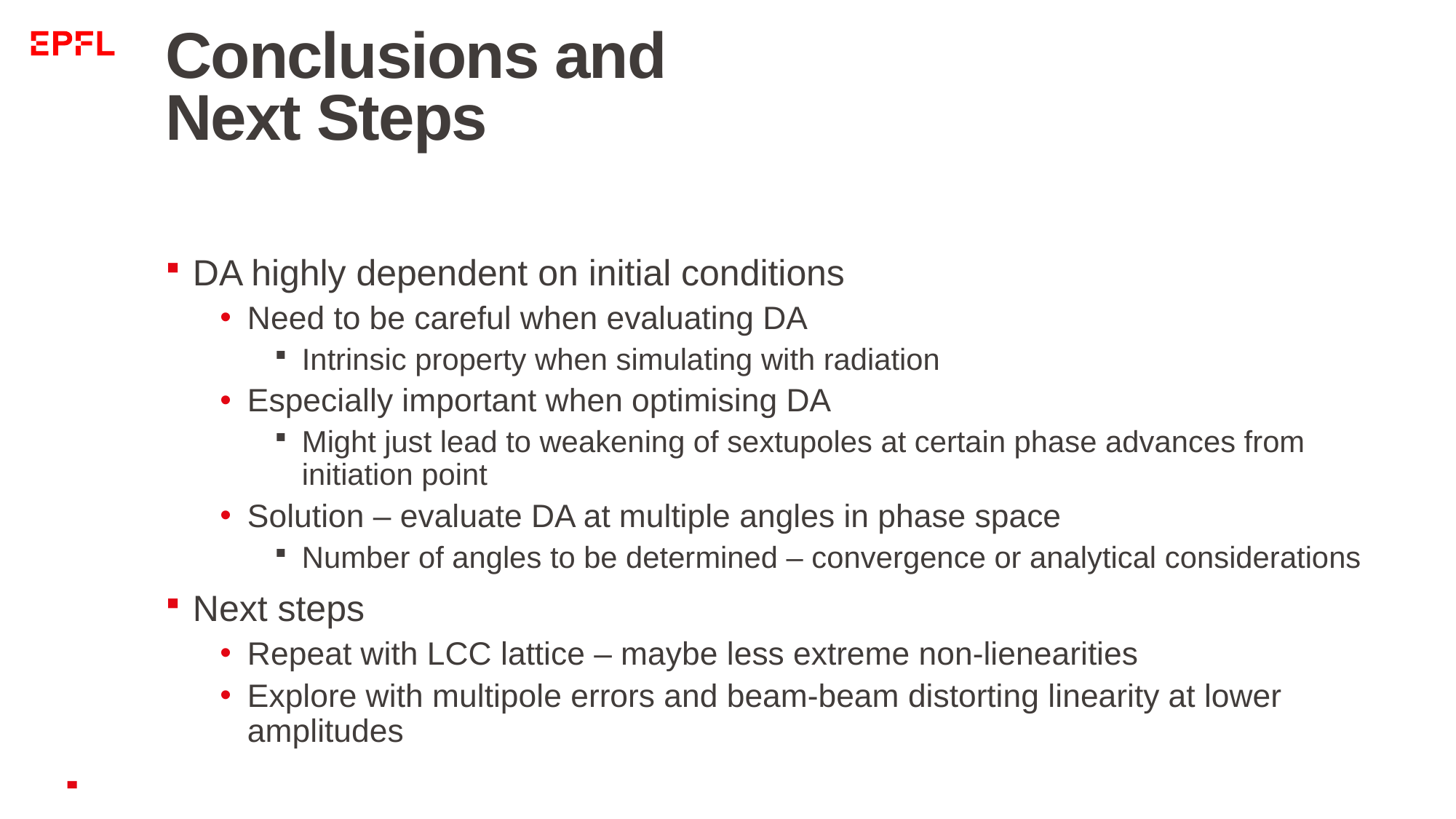

# Conclusions and Next Steps
DA highly dependent on initial conditions
Need to be careful when evaluating DA
Intrinsic property when simulating with radiation
Especially important when optimising DA
Might just lead to weakening of sextupoles at certain phase advances from initiation point
Solution – evaluate DA at multiple angles in phase space
Number of angles to be determined – convergence or analytical considerations
Next steps
Repeat with LCC lattice – maybe less extreme non-lienearities
Explore with multipole errors and beam-beam distorting linearity at lower amplitudes